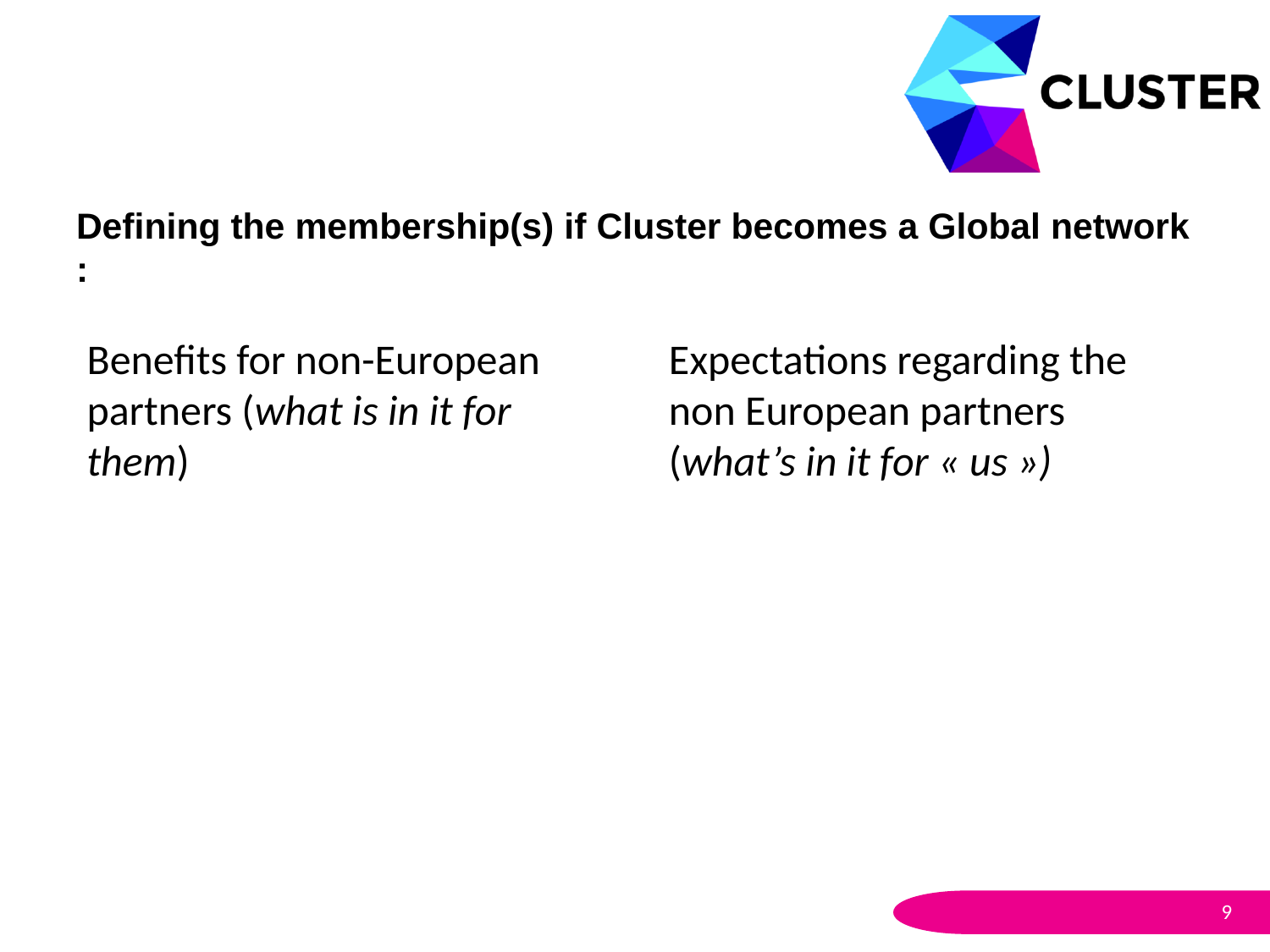

# Defining the membership(s) if Cluster becomes a Global network :
Benefits for non-European partners (what is in it for them)

Expectations regarding the non European partners (what’s in it for « us »)

9